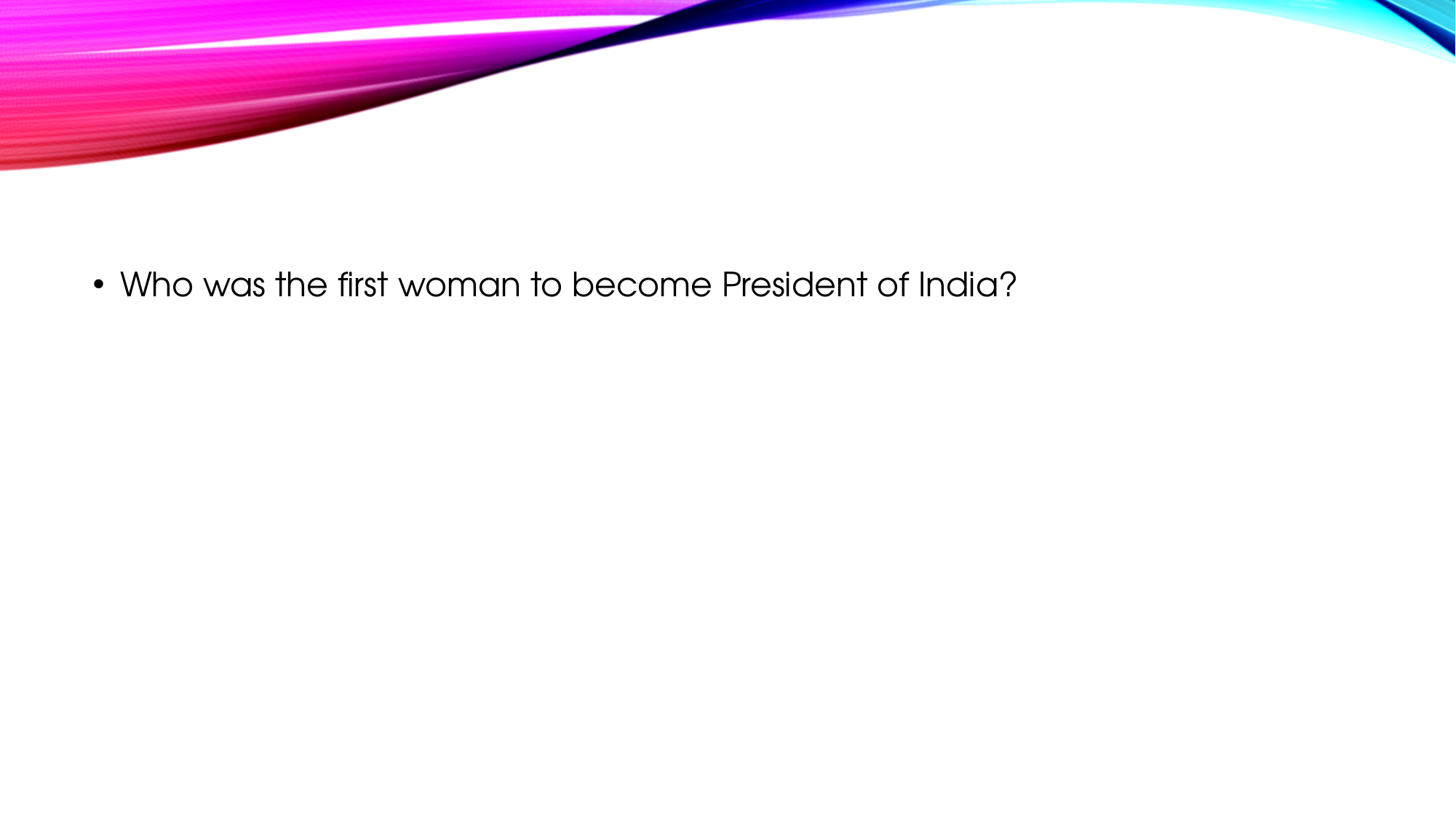

#
Who was the first woman to become President of India?